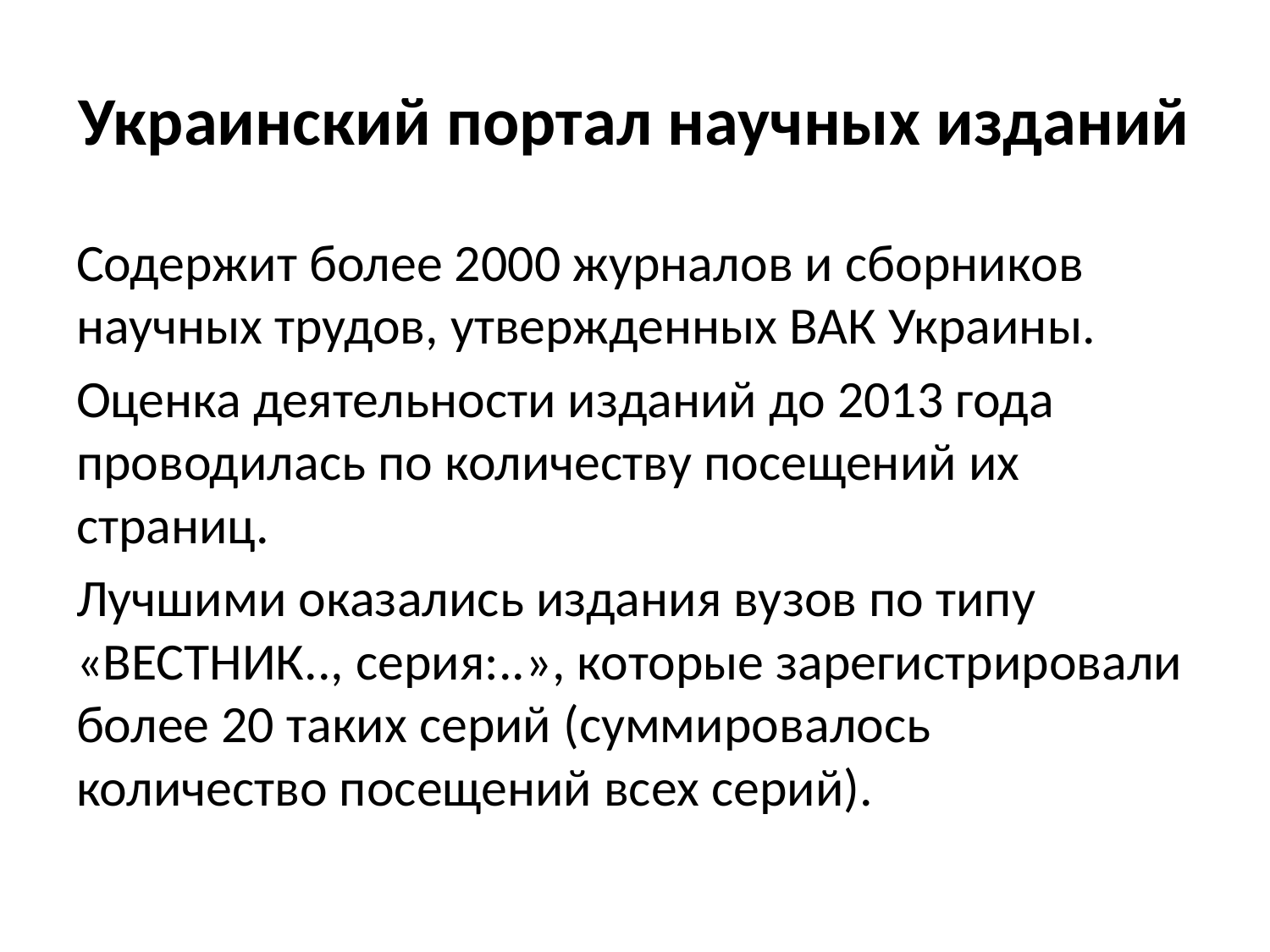

# Украинский портал научных изданий
Содержит более 2000 журналов и сборников научных трудов, утвержденных ВАК Украины.
Оценка деятельности изданий до 2013 года проводилась по количеству посещений их страниц.
Лучшими оказались издания вузов по типу «ВЕСТНИК.., серия:..», которые зарегистрировали более 20 таких серий (суммировалось количество посещений всех серий).